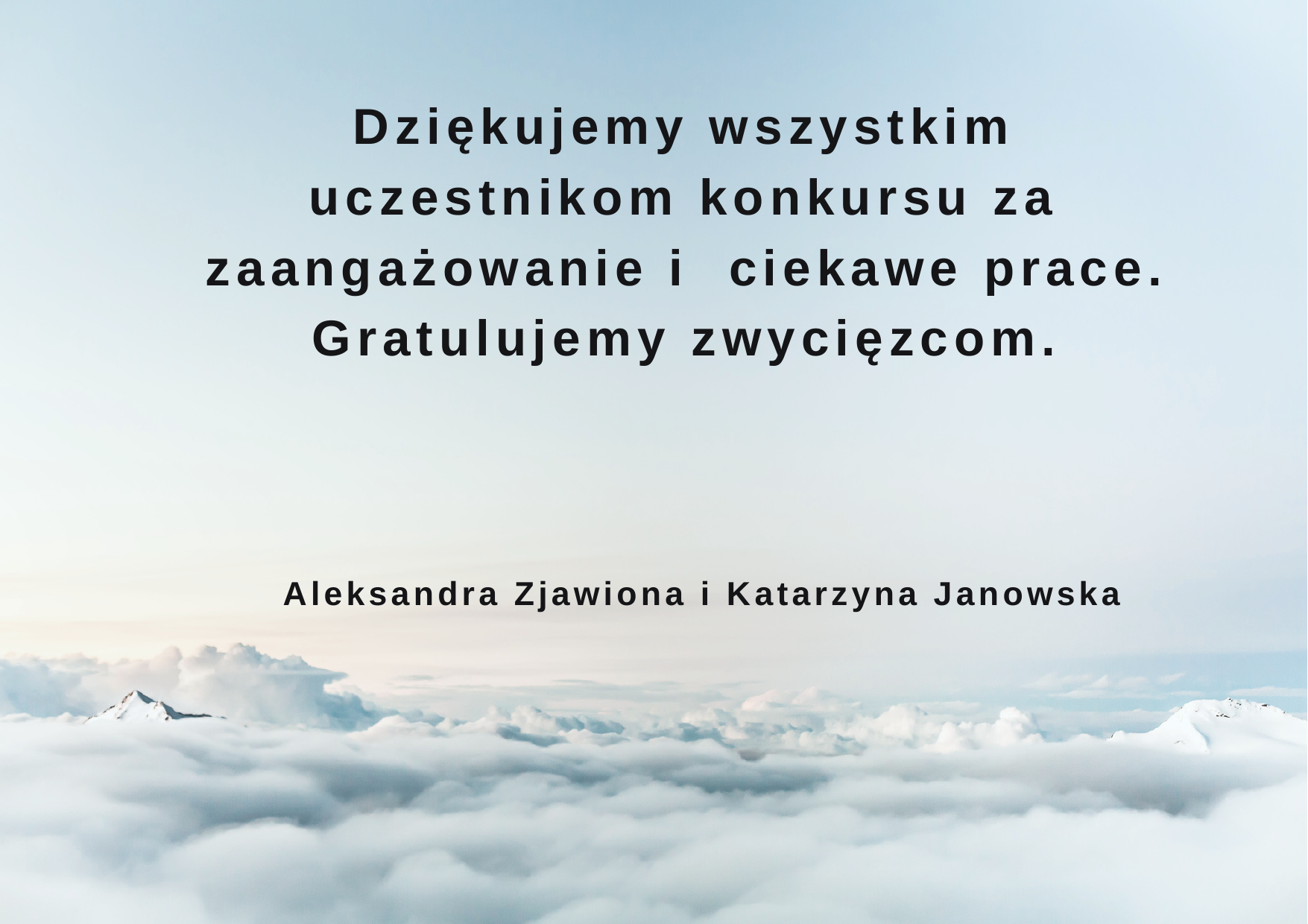

Dziękujemy wszystkim uczestnikom konkursu za zaangażowanie i  ciekawe prace.
Gratulujemy zwycięzcom.

Aleksandra Zjawiona i Katarzyna Janowska